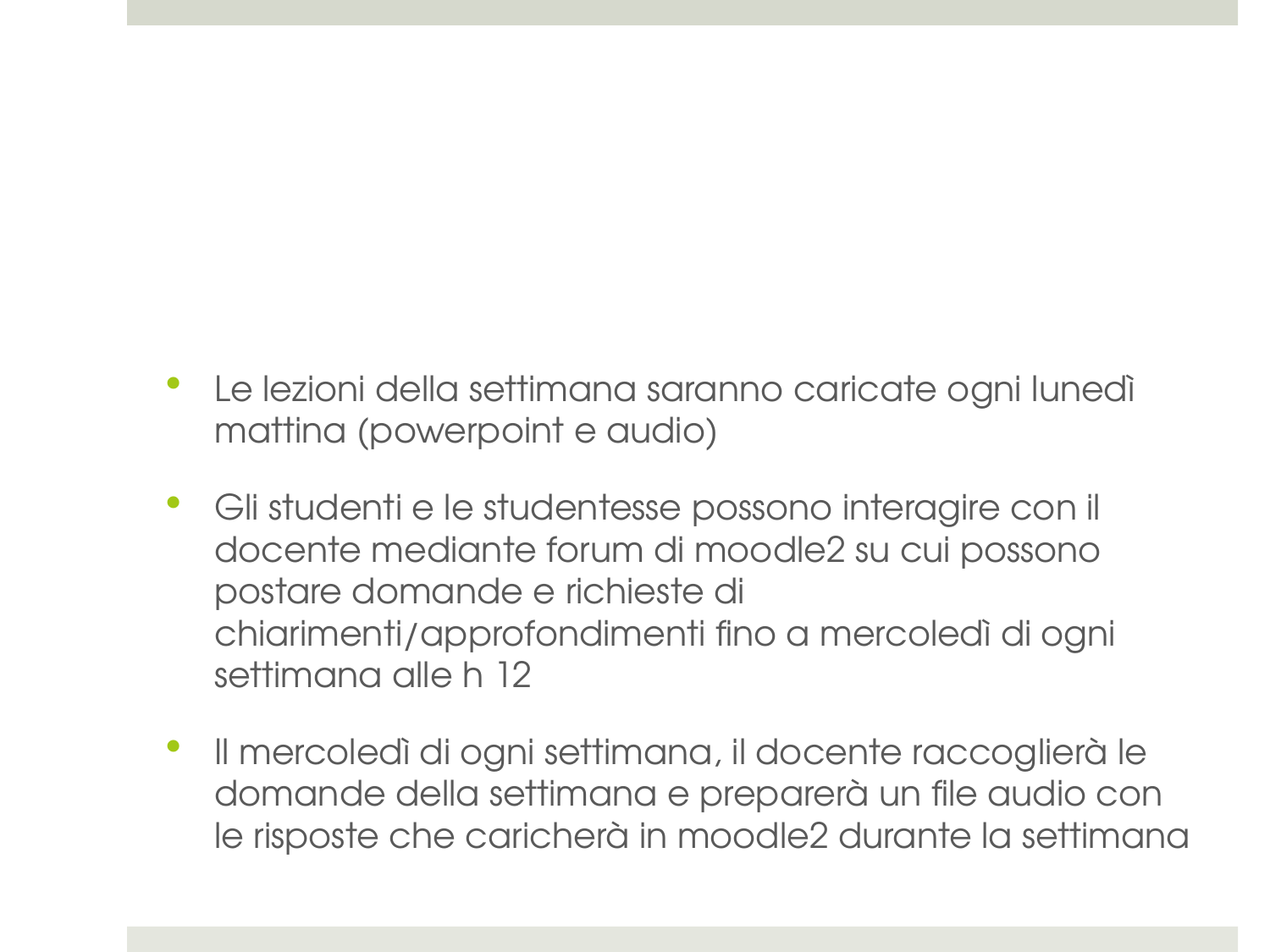

#
Le lezioni della settimana saranno caricate ogni lunedì mattina (powerpoint e audio)
Gli studenti e le studentesse possono interagire con il docente mediante forum di moodle2 su cui possono postare domande e richieste di chiarimenti/approfondimenti fino a mercoledì di ogni settimana alle h 12
Il mercoledì di ogni settimana, il docente raccoglierà le domande della settimana e preparerà un file audio con le risposte che caricherà in moodle2 durante la settimana